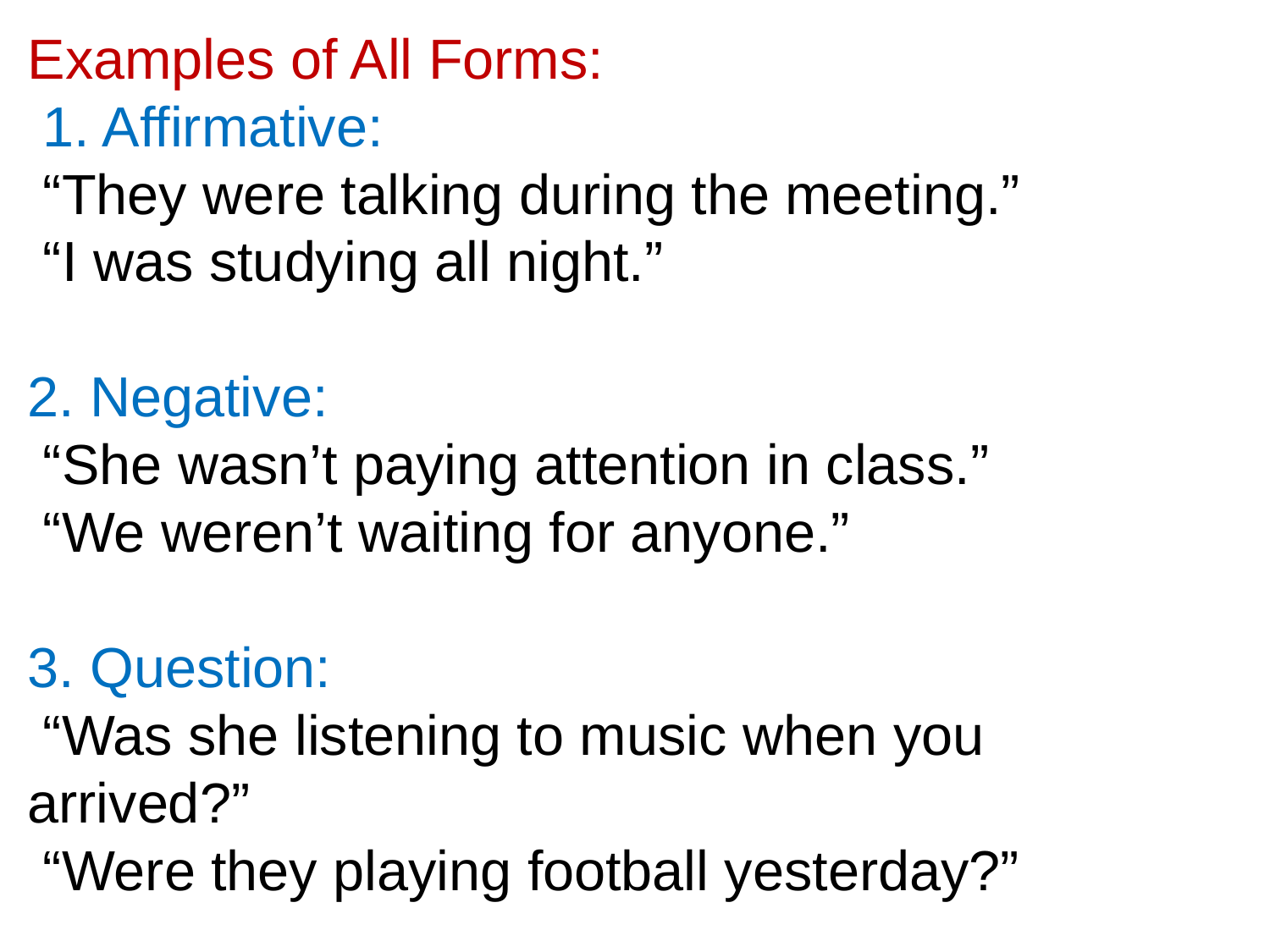

Examples of All Forms:
 1. Affirmative:
 “They were talking during the meeting.”
 “I was studying all night.”

2. Negative:
 “She wasn’t paying attention in class.”
 “We weren’t waiting for anyone.”

3. Question:
 “Was she listening to music when you arrived?”
 “Were they playing football yesterday?”